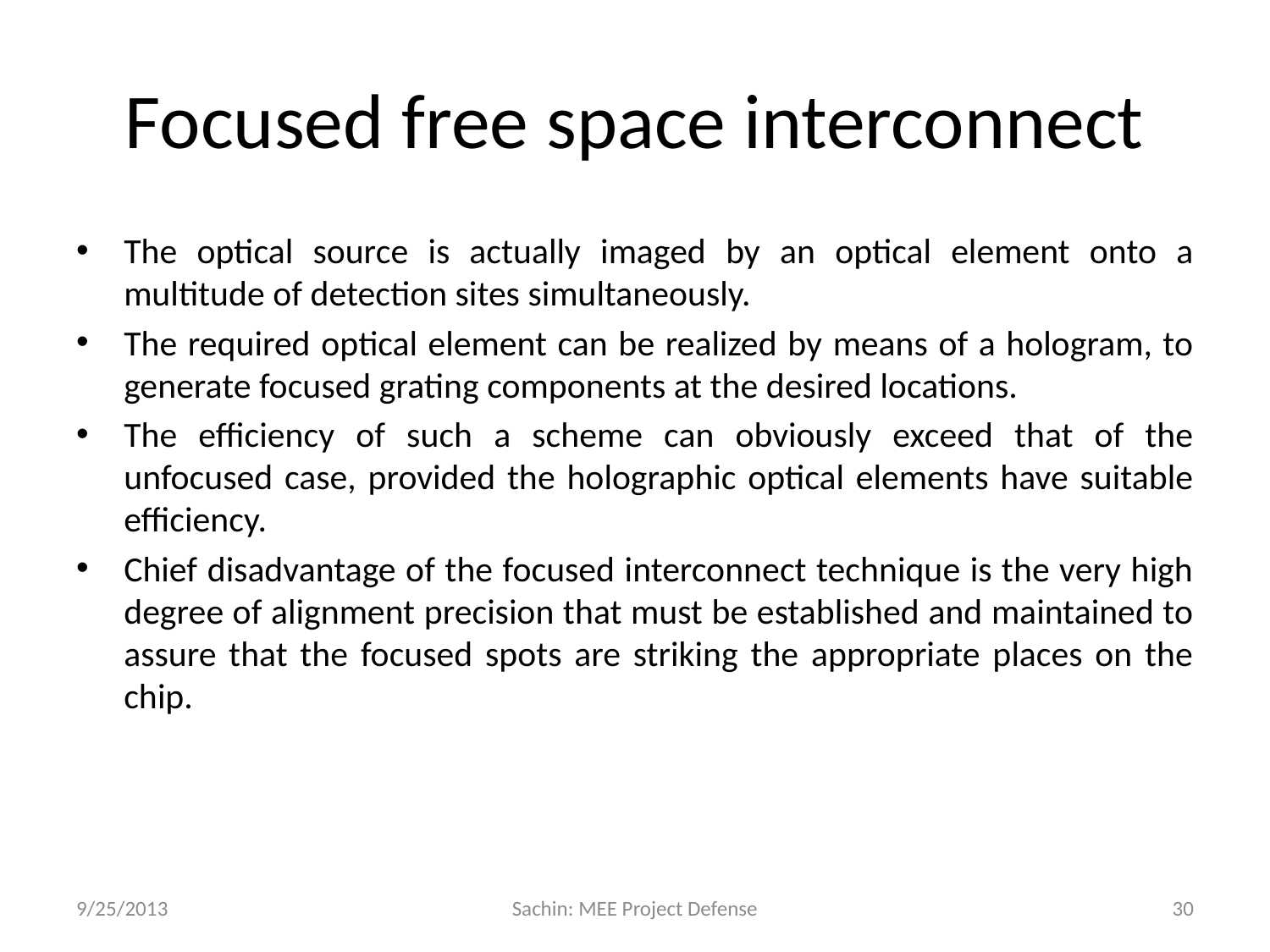

# Focused free space interconnect
The optical source is actually imaged by an optical element onto a multitude of detection sites simultaneously.
The required optical element can be realized by means of a hologram, to generate focused grating components at the desired locations.
The efficiency of such a scheme can obviously exceed that of the unfocused case, provided the holographic optical elements have suitable efficiency.
Chief disadvantage of the focused interconnect technique is the very high degree of alignment precision that must be established and maintained to assure that the focused spots are striking the appropriate places on the chip.
9/25/2013
Sachin: MEE Project Defense
30